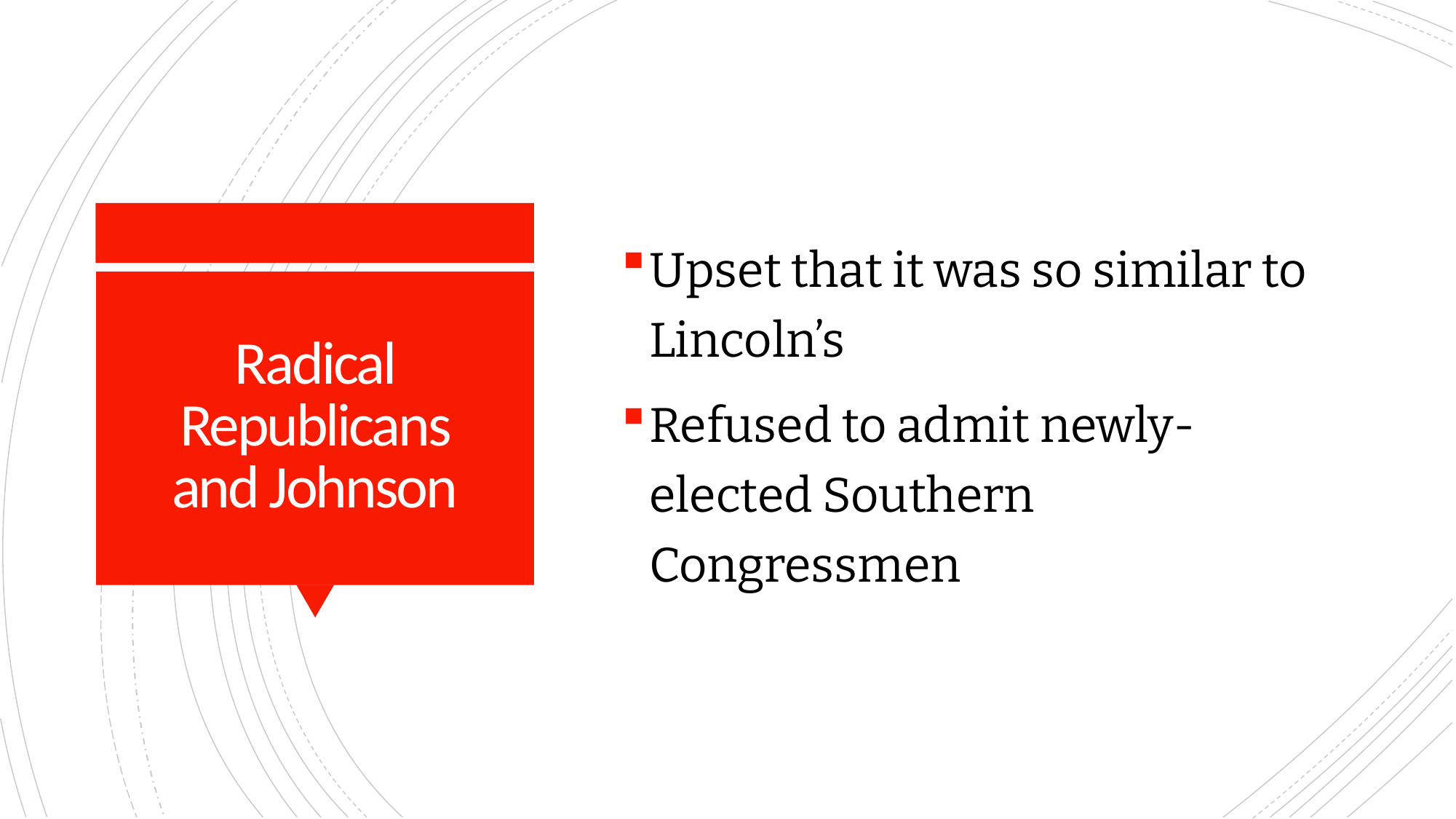

Upset that it was so similar to Lincoln’s
Refused to admit newly-elected Southern Congressmen
# Radical Republicans and Johnson